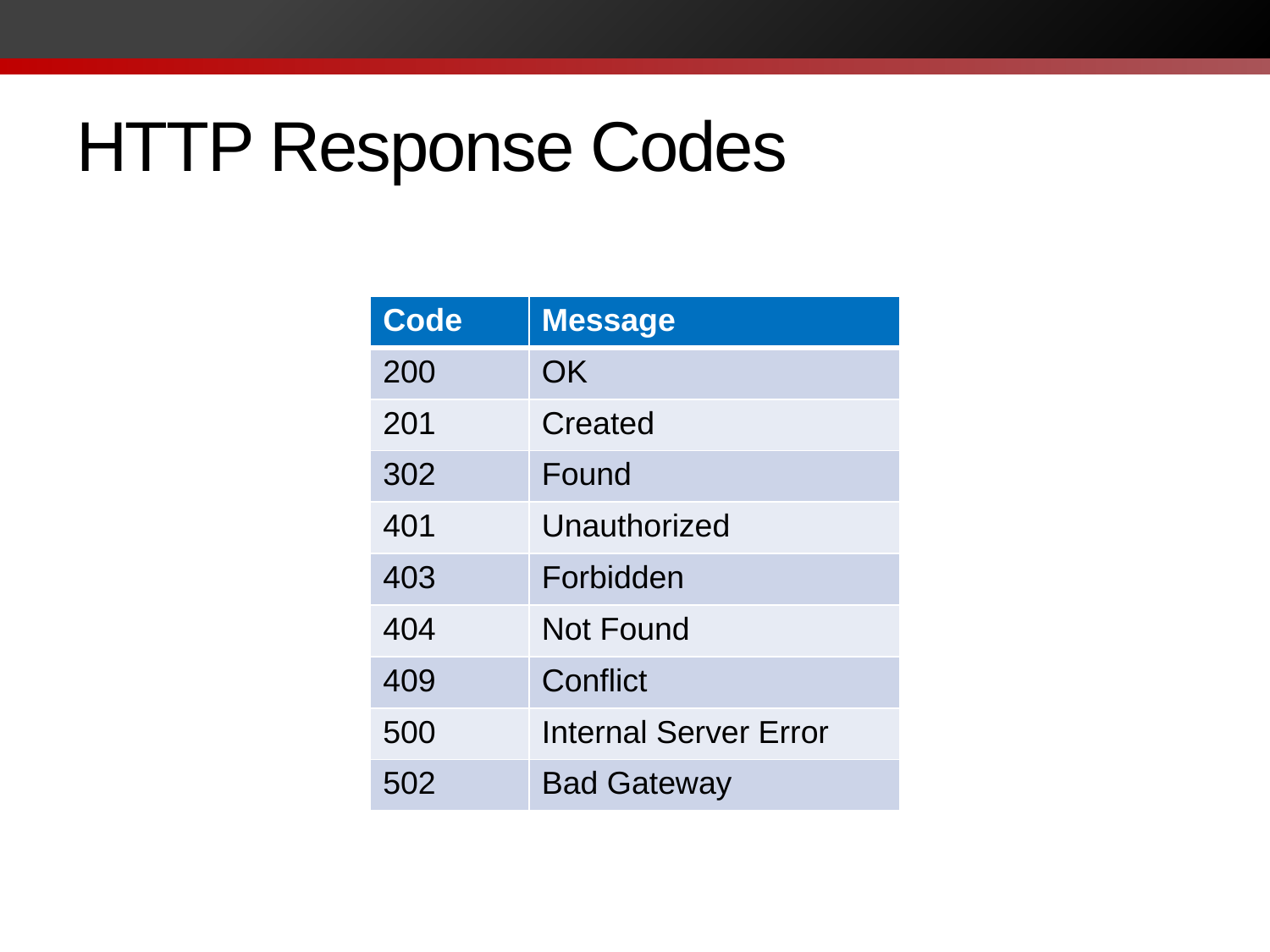

# HTTP Response Codes
| Code | Message |
| --- | --- |
| 200 | OK |
| 201 | Created |
| 302 | Found |
| 401 | Unauthorized |
| 403 | Forbidden |
| 404 | Not Found |
| 409 | Conflict |
| 500 | Internal Server Error |
| 502 | Bad Gateway |